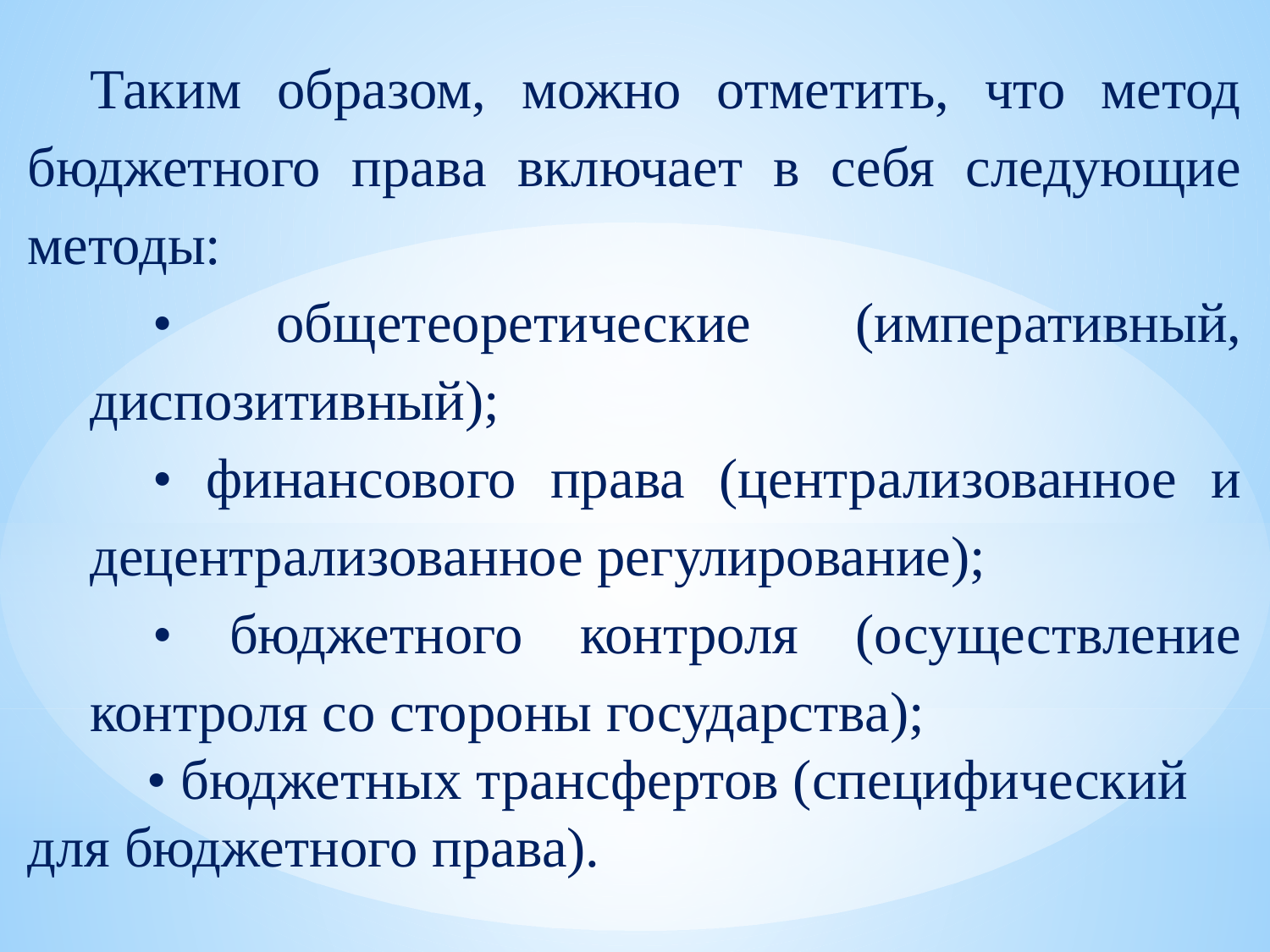

Таким образом, можно отметить, что метод бюджетного права включает в себя следующие методы:
• общетеоретические (императивный, диспозитивный);
• финансового права (централизованное и децентрализованное регулирование);
• бюджетного контроля (осуществление контроля со стороны государства);
    • бюджетных трансфертов (специфический для бюджетного права).